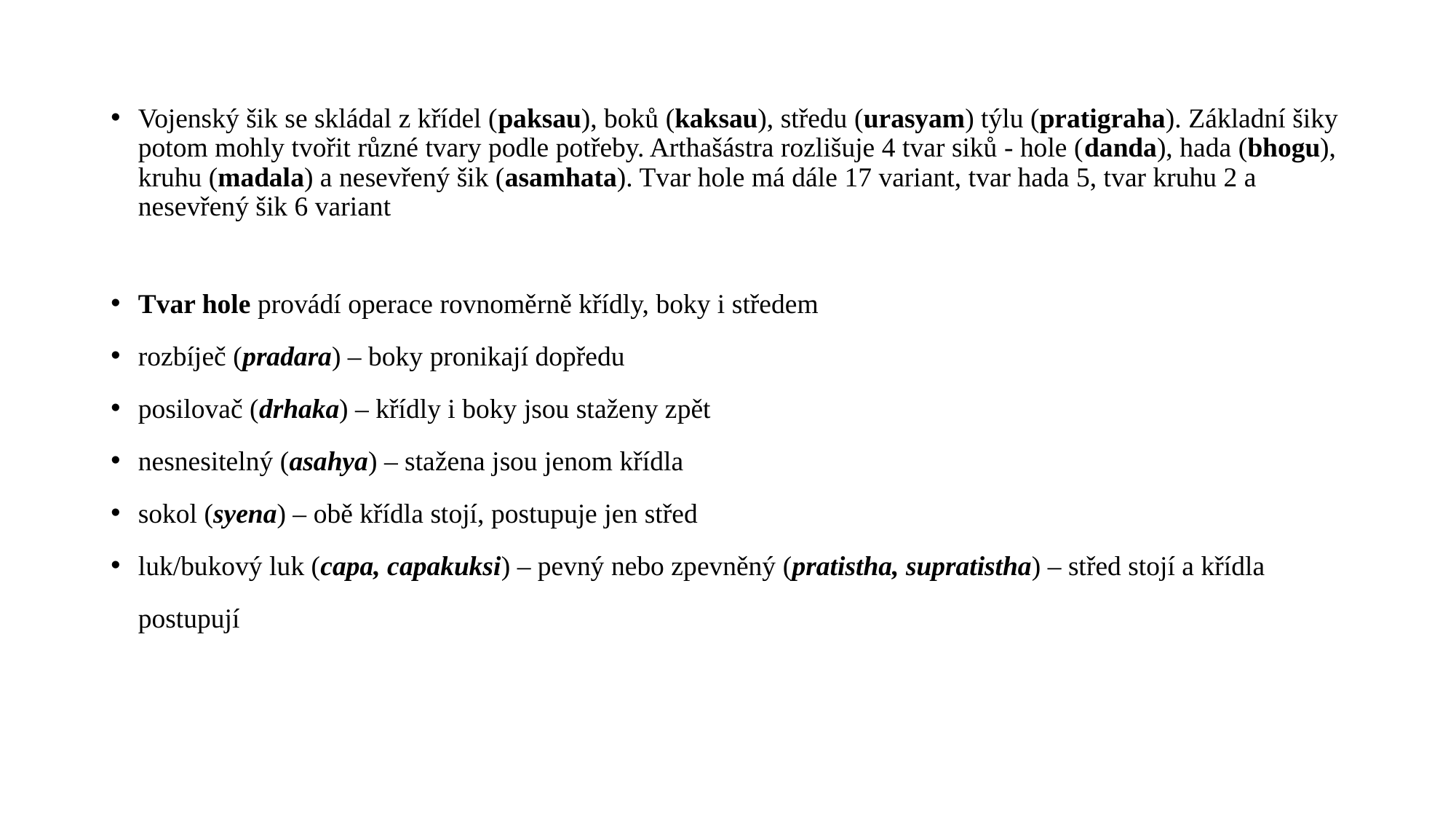

Vojenský šik se skládal z křídel (paksau), boků (kaksau), středu (urasyam) týlu (pratigraha). Základní šiky potom mohly tvořit různé tvary podle potřeby. Arthašástra rozlišuje 4 tvar siků - hole (danda), hada (bhogu), kruhu (madala) a nesevřený šik (asamhata). Tvar hole má dále 17 variant, tvar hada 5, tvar kruhu 2 a nesevřený šik 6 variant

Tvar hole provádí operace rovnoměrně křídly, boky i středem
rozbíječ (pradara) – boky pronikají dopředu
posilovač (drhaka) – křídly i boky jsou staženy zpět
nesnesitelný (asahya) – stažena jsou jenom křídla
sokol (syena) – obě křídla stojí, postupuje jen střed
luk/bukový luk (capa, capakuksi) – pevný nebo zpevněný (pratistha, supratistha) – střed stojí a křídla postupují